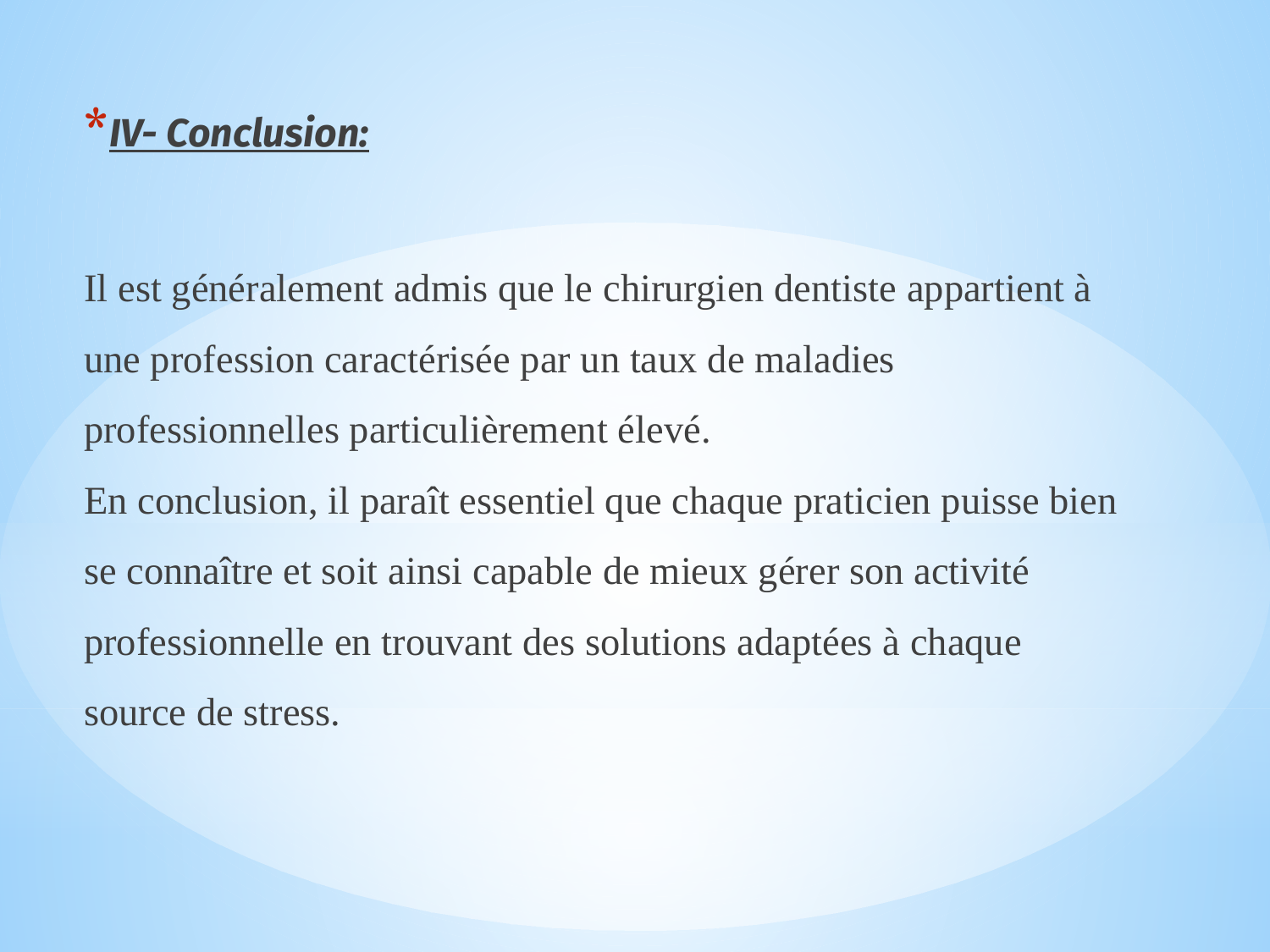

IV- Conclusion:
Il est généralement admis que le chirurgien dentiste appartient à une profession caractérisée par un taux de maladies professionnelles particulièrement élevé.
En conclusion, il paraît essentiel que chaque praticien puisse bien se connaître et soit ainsi capable de mieux gérer son activité professionnelle en trouvant des solutions adaptées à chaque source de stress.